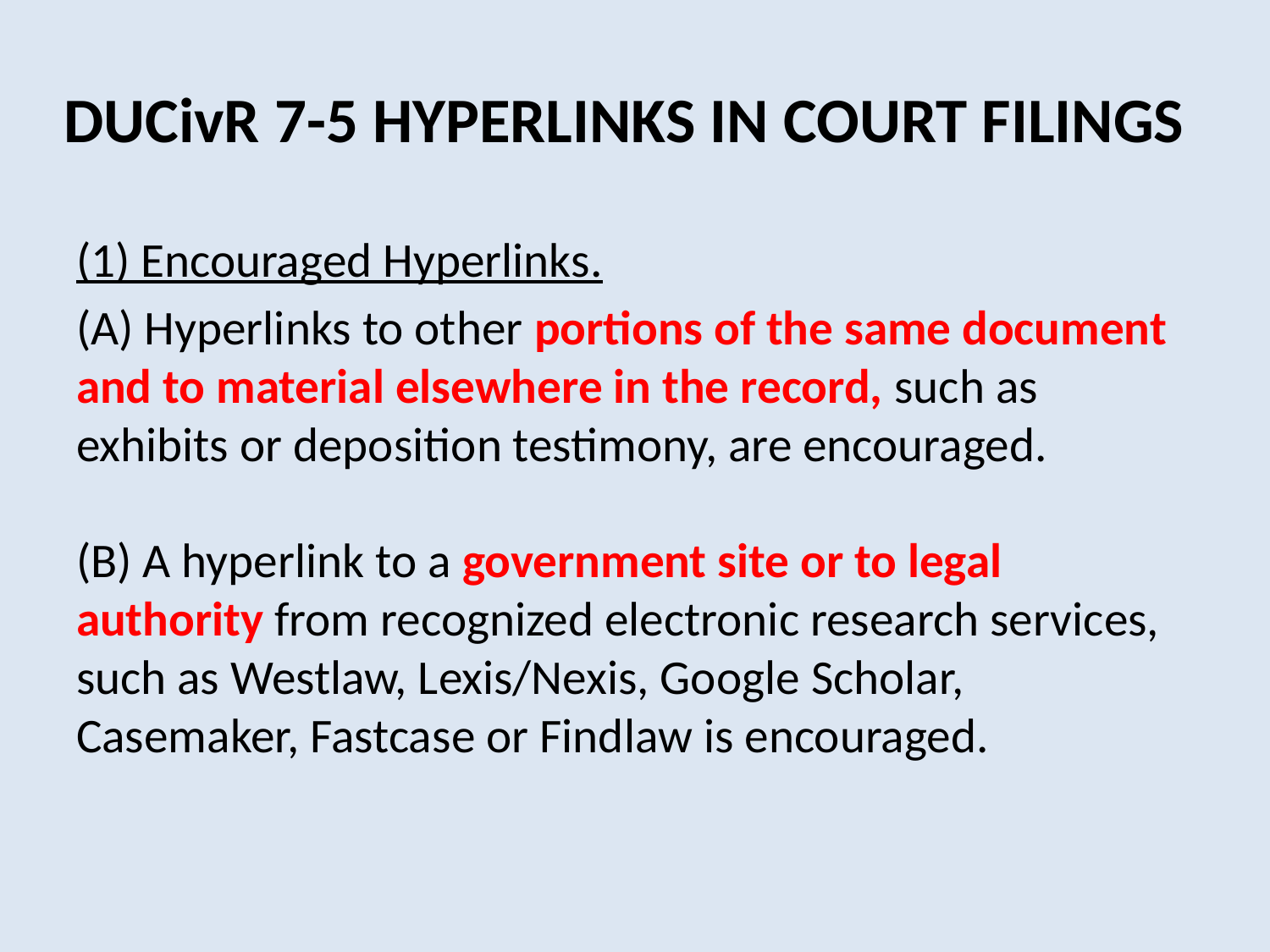

# DUCivR 7-5 HYPERLINKS IN COURT FILINGS
(1) Encouraged Hyperlinks.
(A) Hyperlinks to other portions of the same document and to material elsewhere in the record, such as exhibits or deposition testimony, are encouraged.
(B) A hyperlink to a government site or to legal authority from recognized electronic research services, such as Westlaw, Lexis/Nexis, Google Scholar, Casemaker, Fastcase or Findlaw is encouraged.